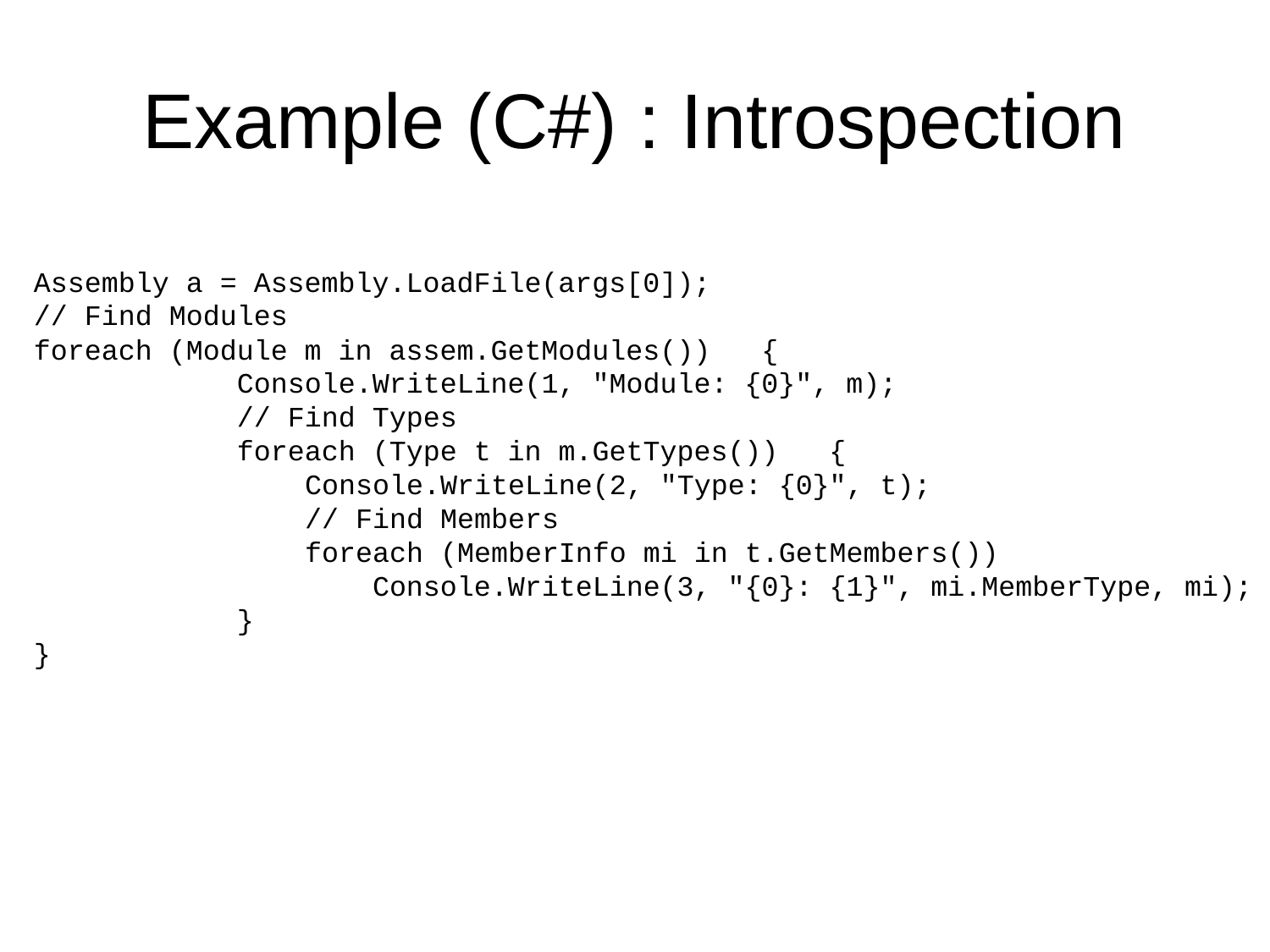

# Example (C#) : Introspection
Assembly a = Assembly.LoadFile(args[0]);
// Find Modules
foreach (Module m in assem.GetModules())   {
            Console.WriteLine(1, "Module: {0}", m);
            // Find Types
            foreach (Type t in m.GetTypes())   {
                Console.WriteLine(2, "Type: {0}", t);
                // Find Members
                foreach (MemberInfo mi in t.GetMembers())
                    Console.WriteLine(3, "{0}: {1}", mi.MemberType, mi);
            }
}